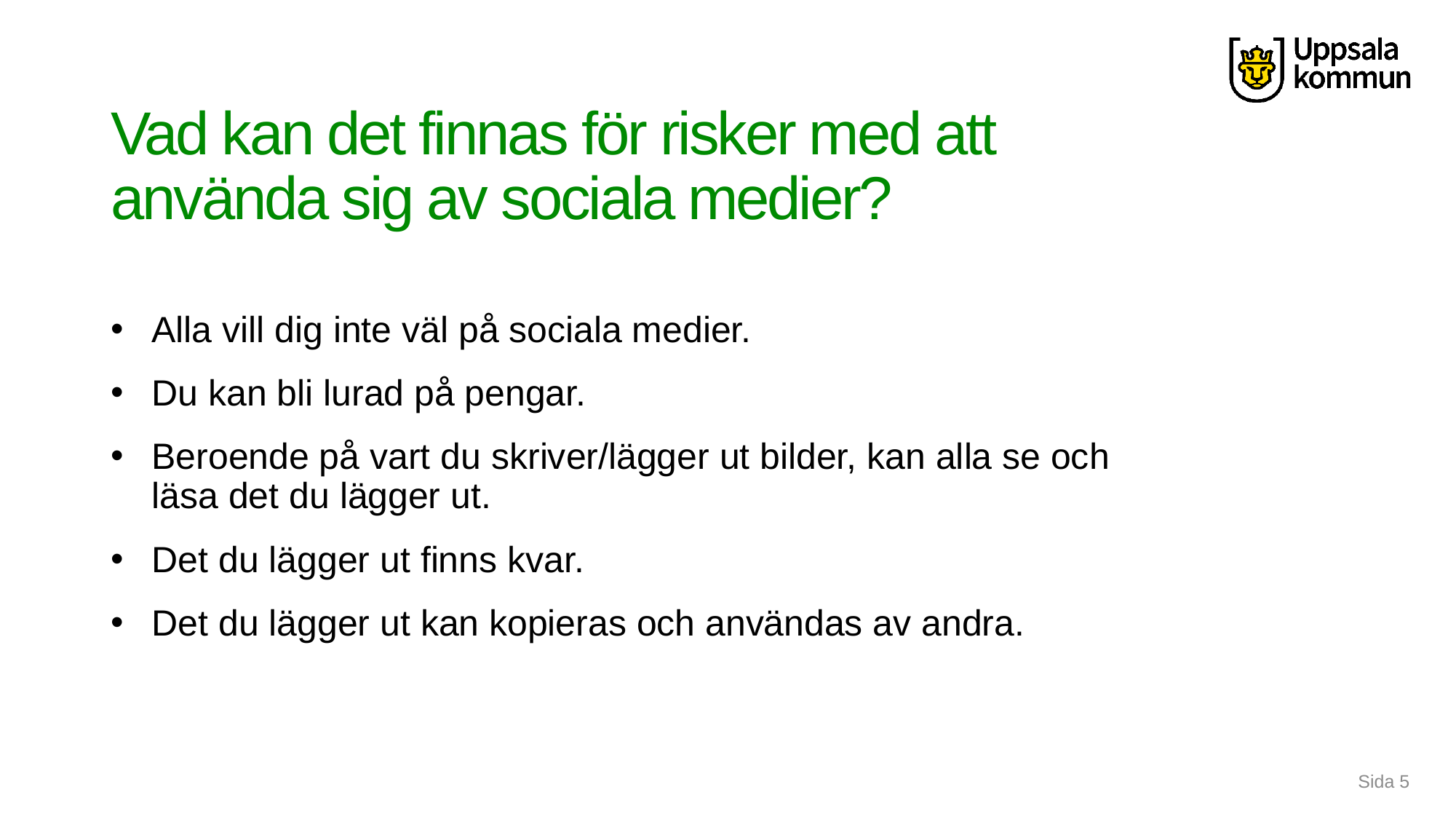

# Vad kan det finnas för risker med att använda sig av sociala medier?
Alla vill dig inte väl på sociala medier.
Du kan bli lurad på pengar.
Beroende på vart du skriver/lägger ut bilder, kan alla se och läsa det du lägger ut.
Det du lägger ut finns kvar.
Det du lägger ut kan kopieras och användas av andra.
Sida 5